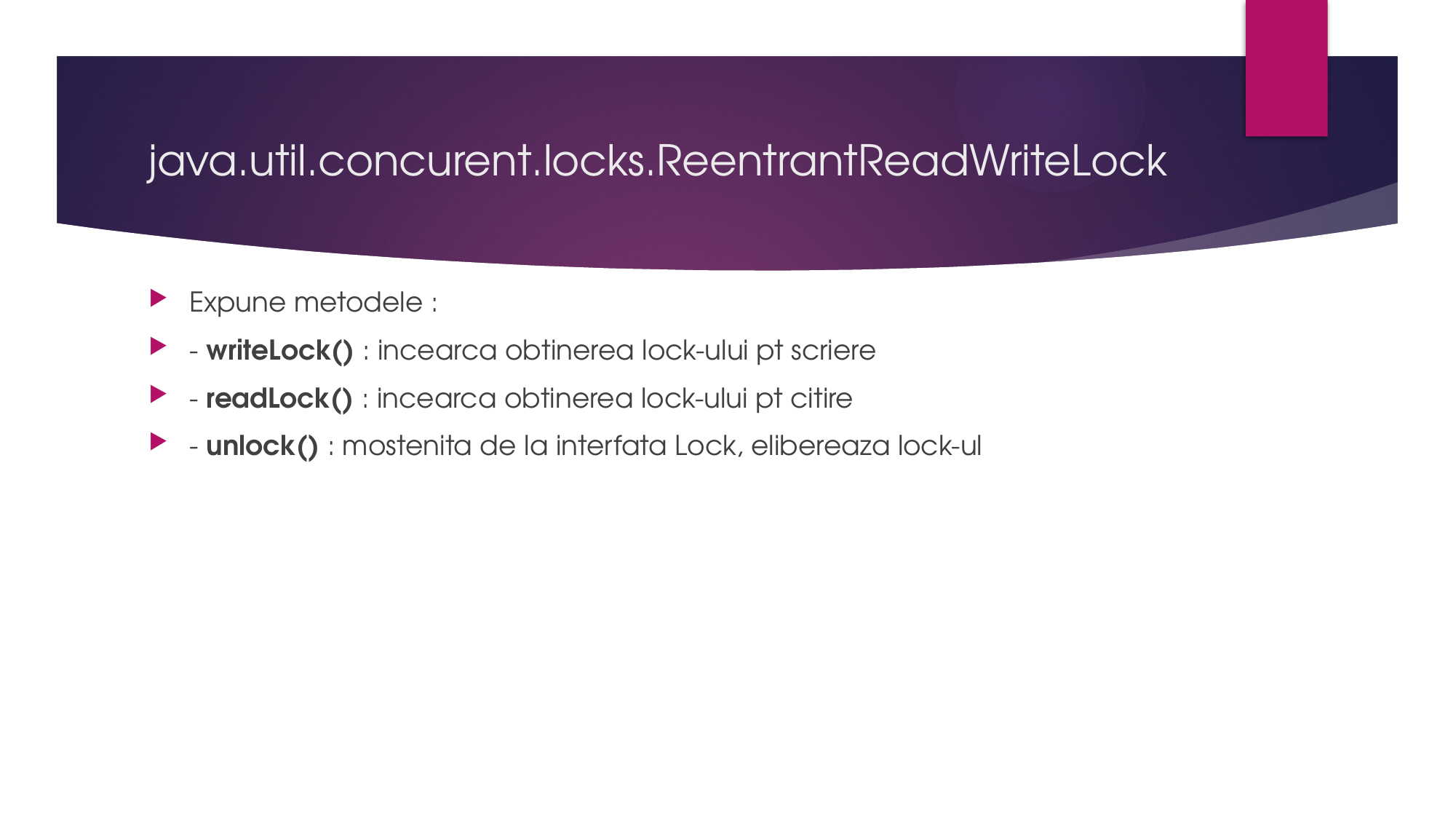

# java.util.concurent.locks.ReentrantReadWriteLock
Expune metodele :
- writeLock() : incearca obtinerea lock-ului pt scriere
- readLock() : incearca obtinerea lock-ului pt citire
- unlock() : mostenita de la interfata Lock, elibereaza lock-ul